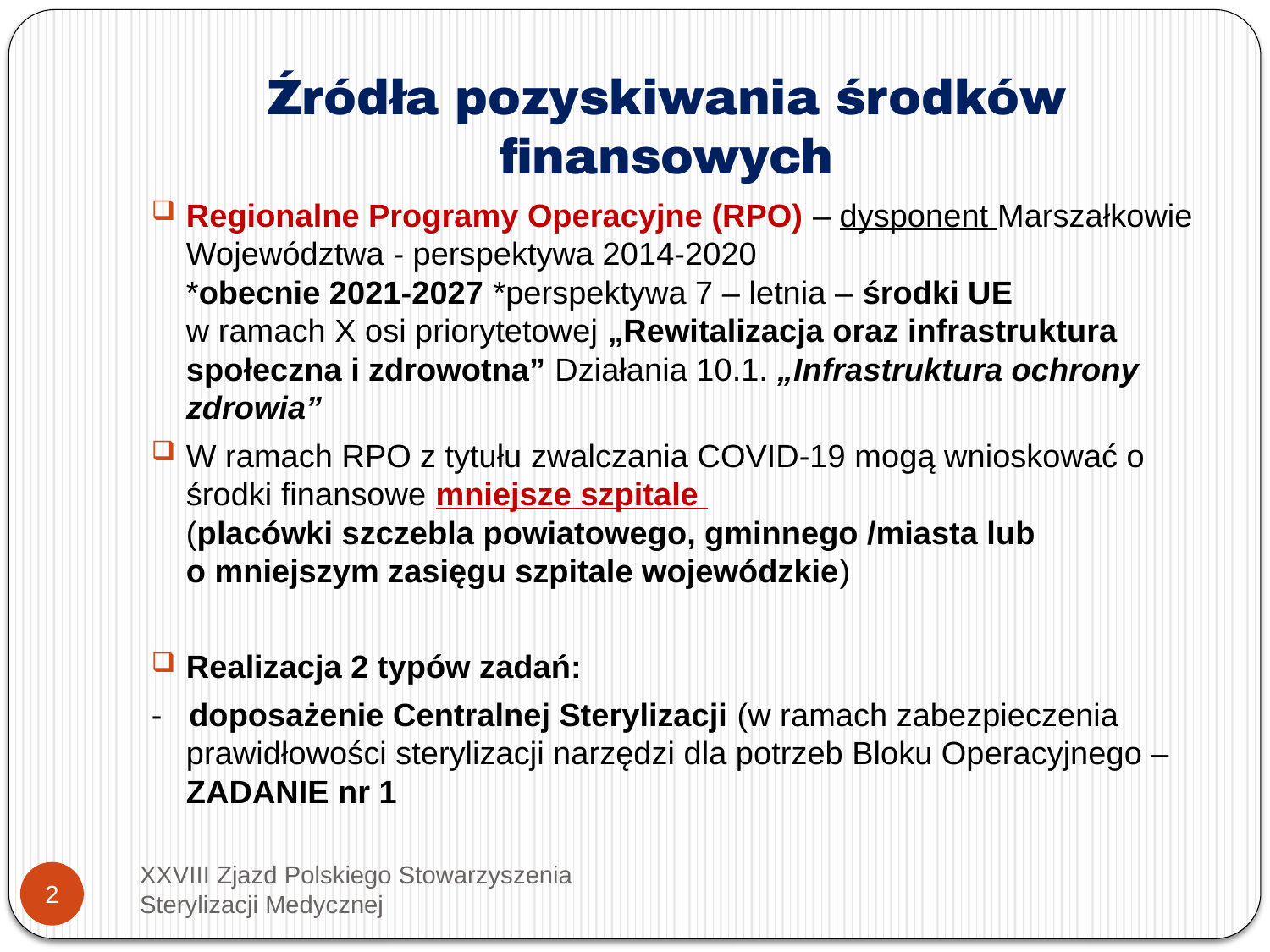

# Źródła pozyskiwania środków finansowych
Regionalne Programy Operacyjne (RPO) – dysponent Marszałkowie Województwa - perspektywa 2014-2020
*obecnie 2021-2027 *perspektywa 7 – letnia – środki UE
w ramach X osi priorytetowej „Rewitalizacja oraz infrastruktura społeczna i zdrowotna” Działania 10.1. „Infrastruktura ochrony zdrowia”
W ramach RPO z tytułu zwalczania COVID-19 mogą wnioskować o środki finansowe mniejsze szpitale
(placówki szczebla powiatowego, gminnego /miasta lub
o mniejszym zasięgu szpitale wojewódzkie)

Realizacja 2 typów zadań:
-   doposażenie Centralnej Sterylizacji (w ramach zabezpieczenia prawidłowości sterylizacji narzędzi dla potrzeb Bloku Operacyjnego – ZADANIE nr 1
XXVIII Zjazd Polskiego Stowarzyszenia Sterylizacji Medycznej
2